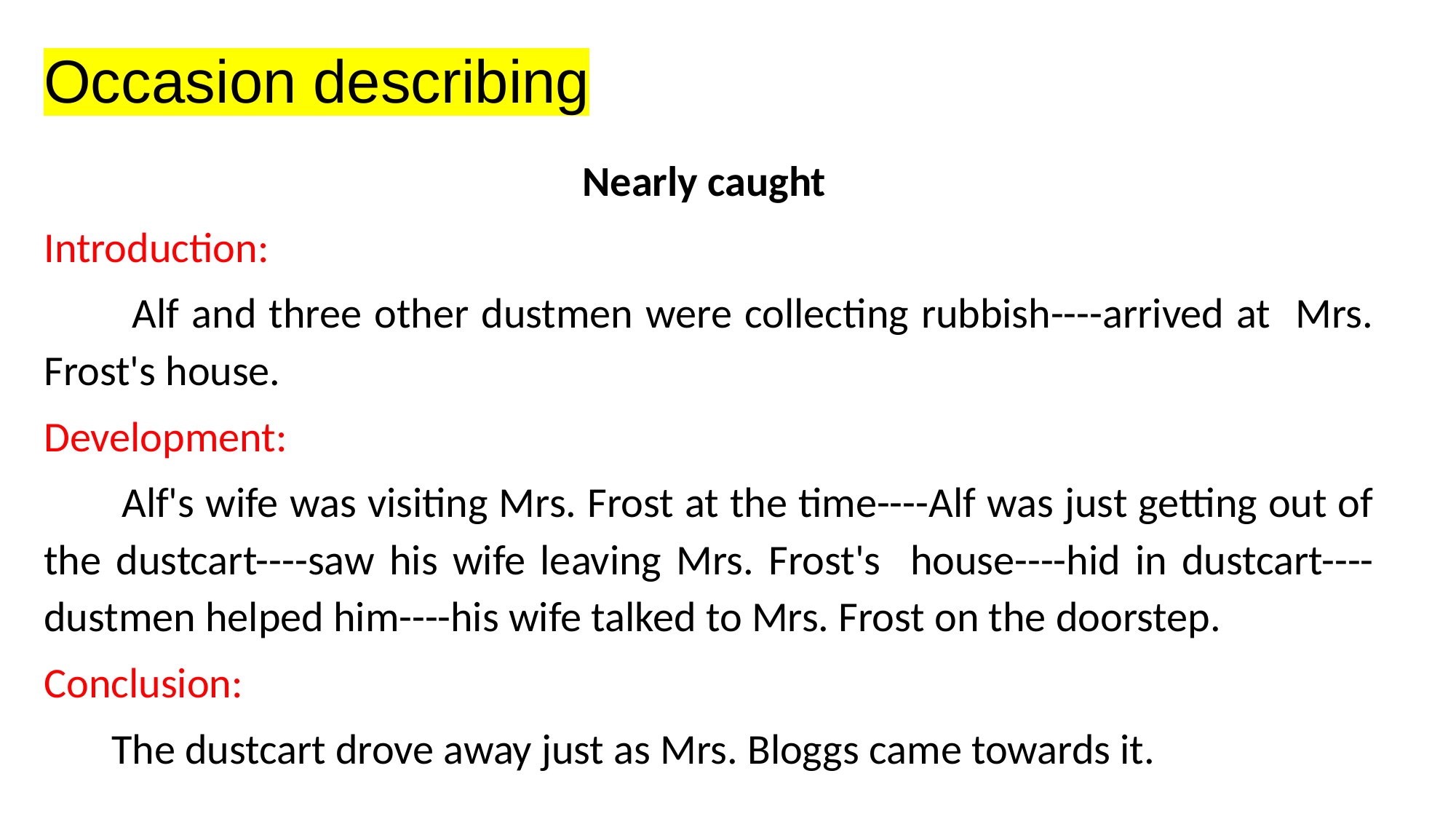

Occasion describing
Nearly caught
Introduction:
       Alf and three other dustmen were collecting rubbish----arrived at  Mrs. Frost's house.
Development:
       Alf's wife was visiting Mrs. Frost at the time----Alf was just getting out of the dustcart----saw his wife leaving Mrs. Frost's  house----hid in dustcart----dustmen helped him----his wife talked to Mrs. Frost on the doorstep.
Conclusion:
       The dustcart drove away just as Mrs. Bloggs came towards it.